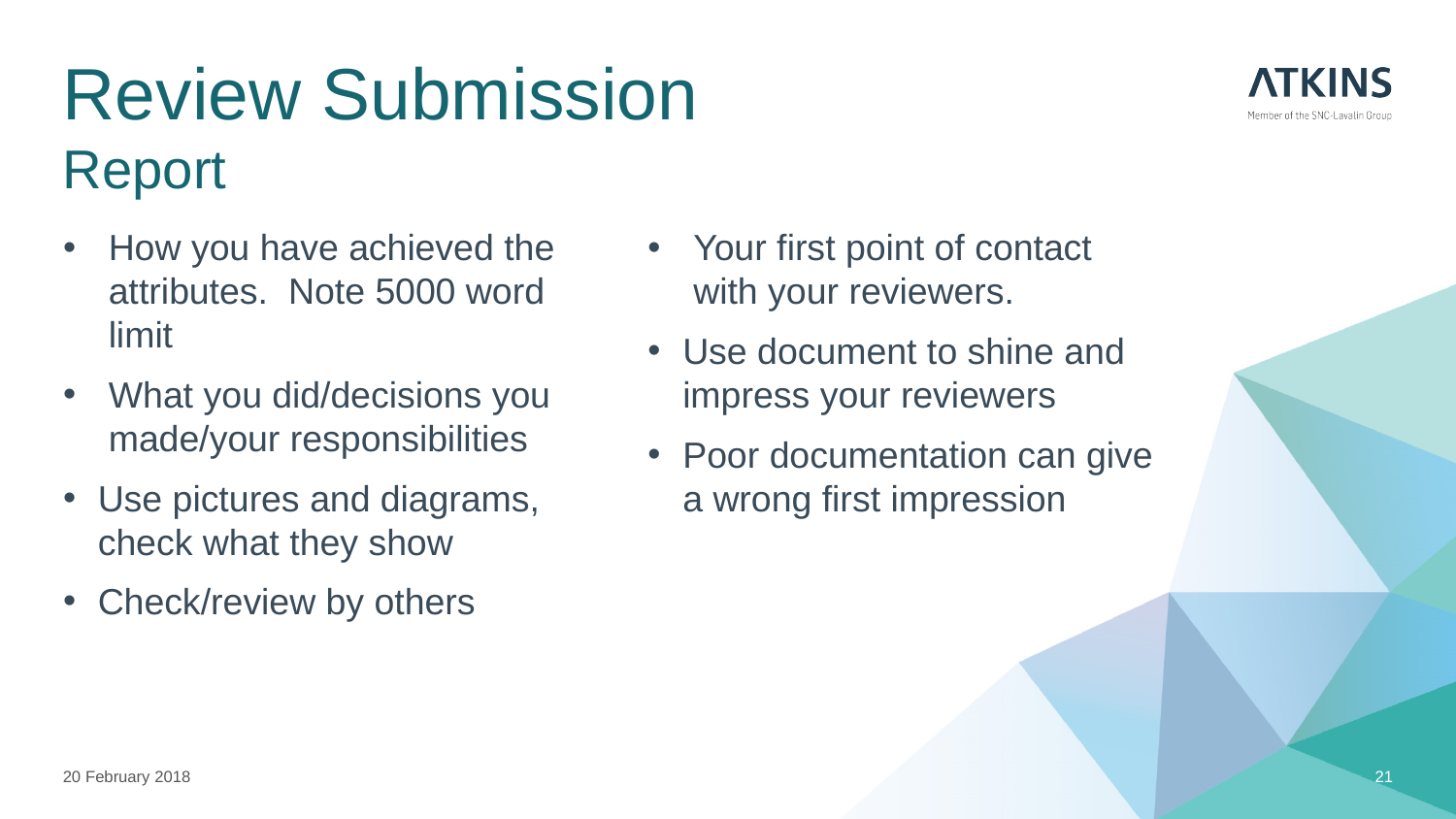

# Review Submission Report
How you have achieved the attributes.  Note 5000 word limit
What you did/decisions you made/your responsibilities
Use pictures and diagrams, check what they show
Check/review by others

Your first point of contact with your reviewers.
Use document to shine and impress your reviewers
Poor documentation can give a wrong first impression
20 February 2018
21